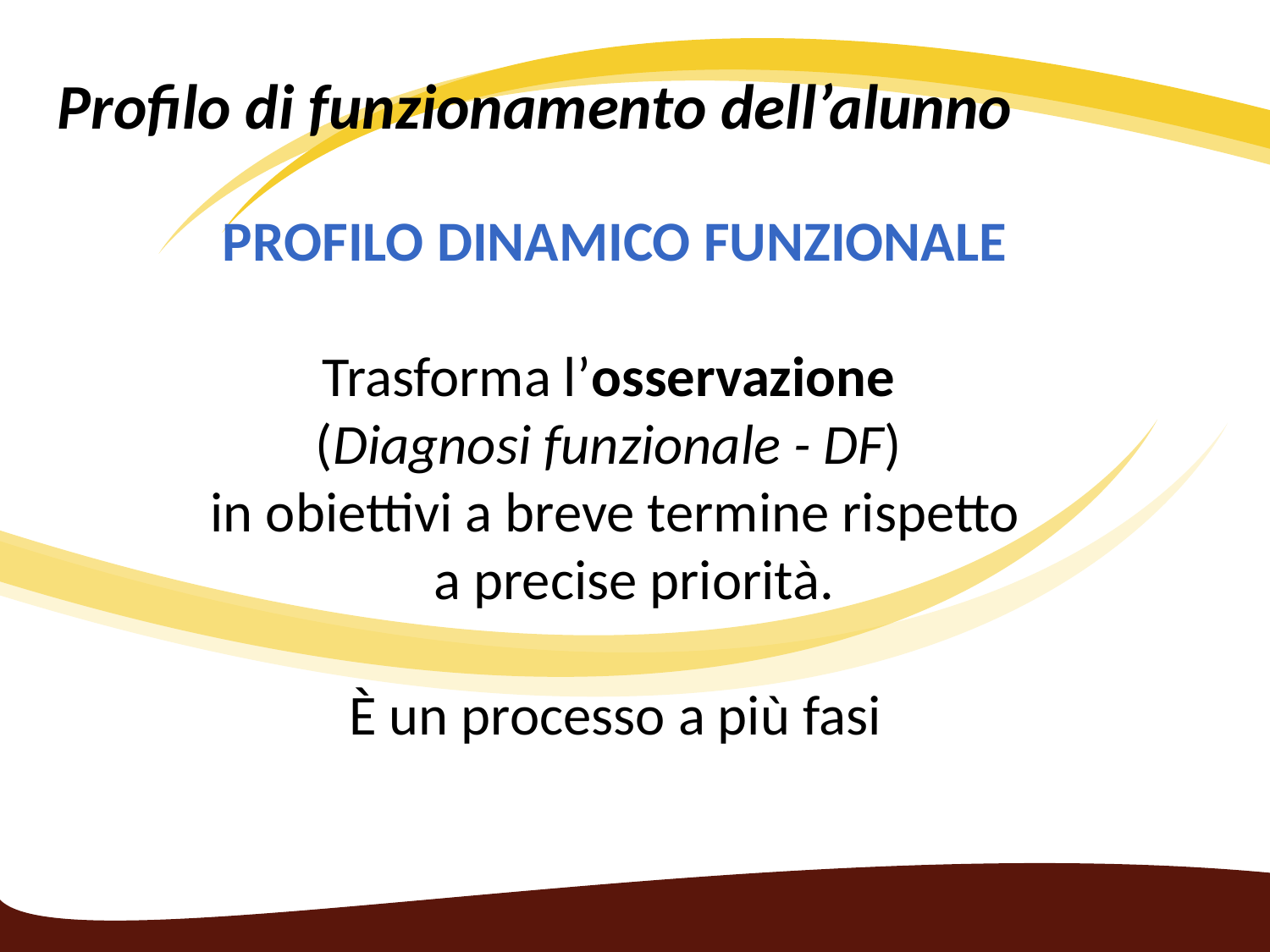

Profilo di funzionamento dell’alunno
PROFILO DINAMICO FUNZIONALE

Trasforma l’osservazione
(Diagnosi funzionale - DF)
in obiettivi a breve termine rispetto a precise priorità.

È un processo a più fasi